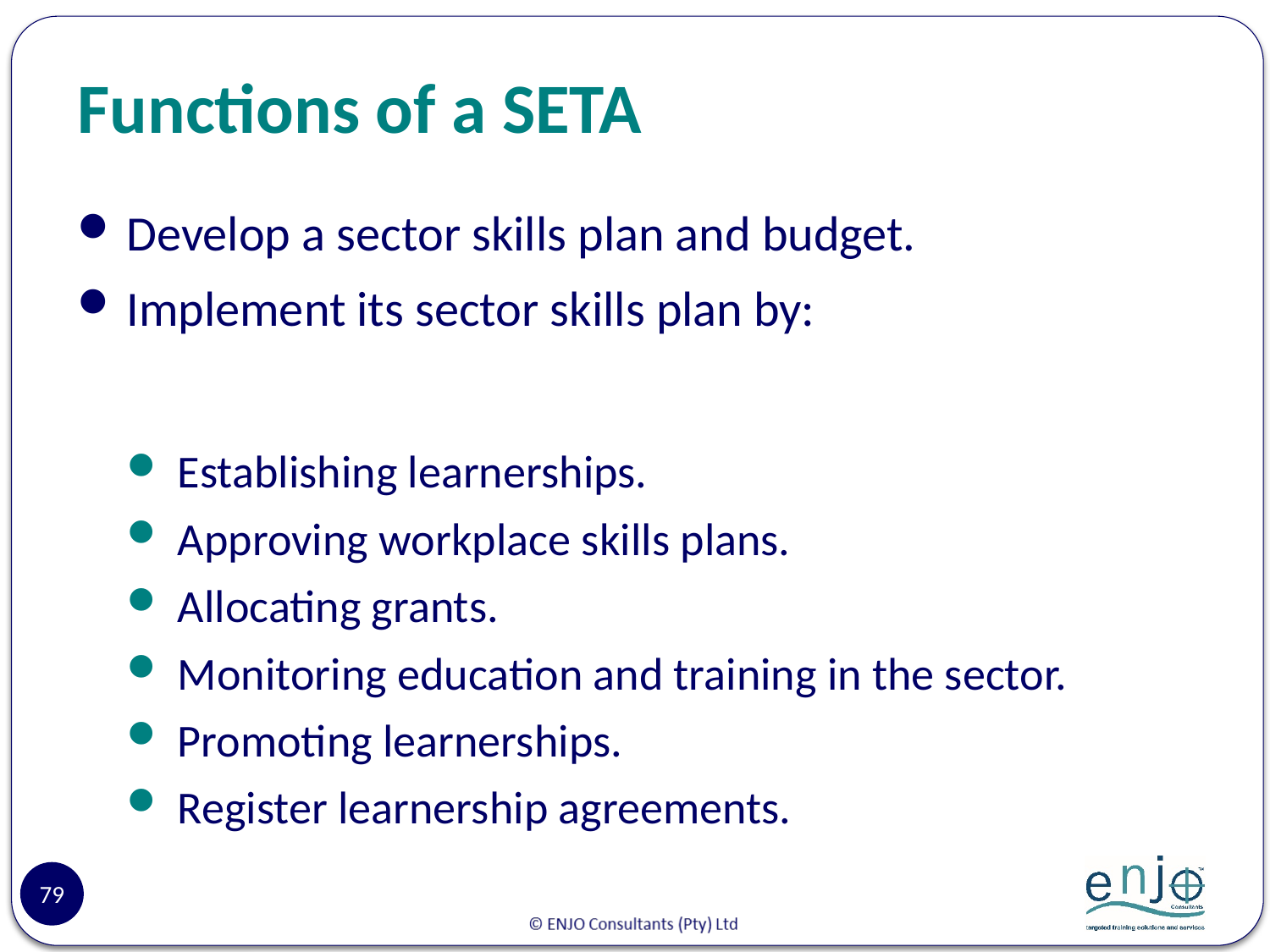

# Functions of a SETA
Develop a sector skills plan and budget.
Implement its sector skills plan by:

Establishing learnerships.
Approving workplace skills plans.
Allocating grants.
Monitoring education and training in the sector.
Promoting learnerships.
Register learnership agreements.
79